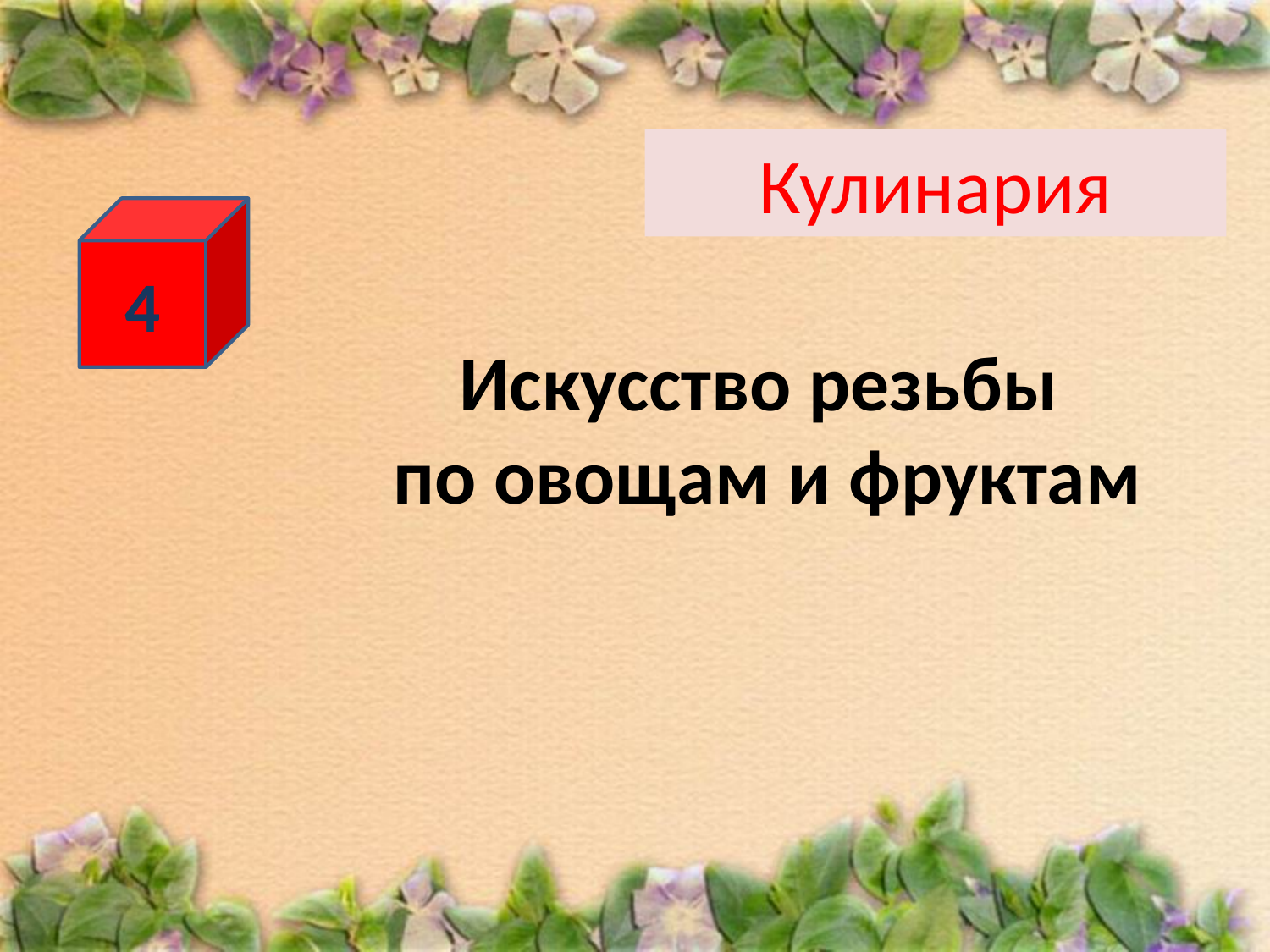

# Кулинария
4
Искусство резьбы
по овощам и фруктам